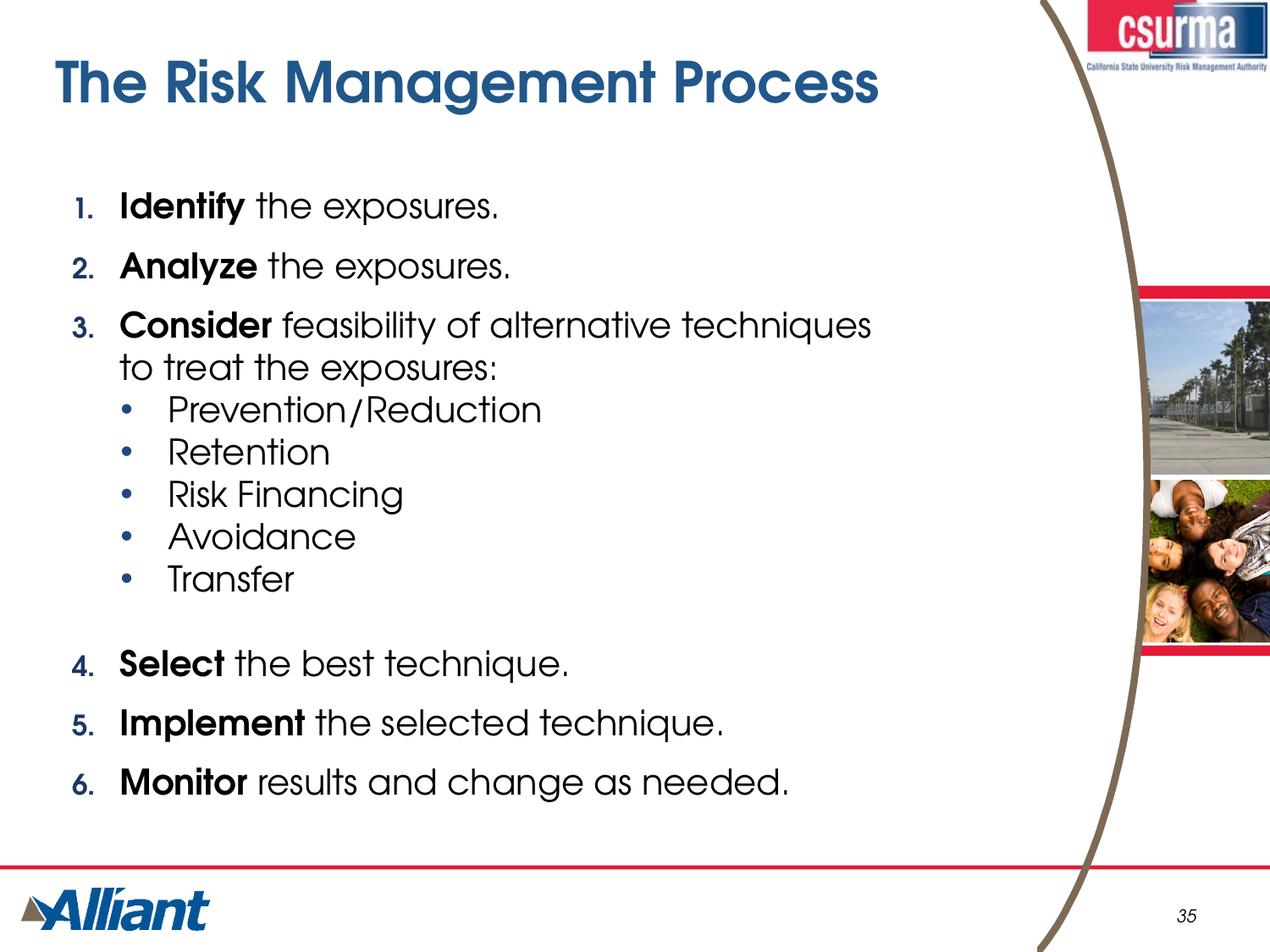

# The Risk Management Process
Identify the exposures.

Analyze the exposures.

Consider feasibility of alternative techniques to treat the exposures:
Prevention/Reduction
Retention
Risk Financing
Avoidance
Transfer

Select the best technique.

Implement the selected technique.

Monitor results and change as needed.

35